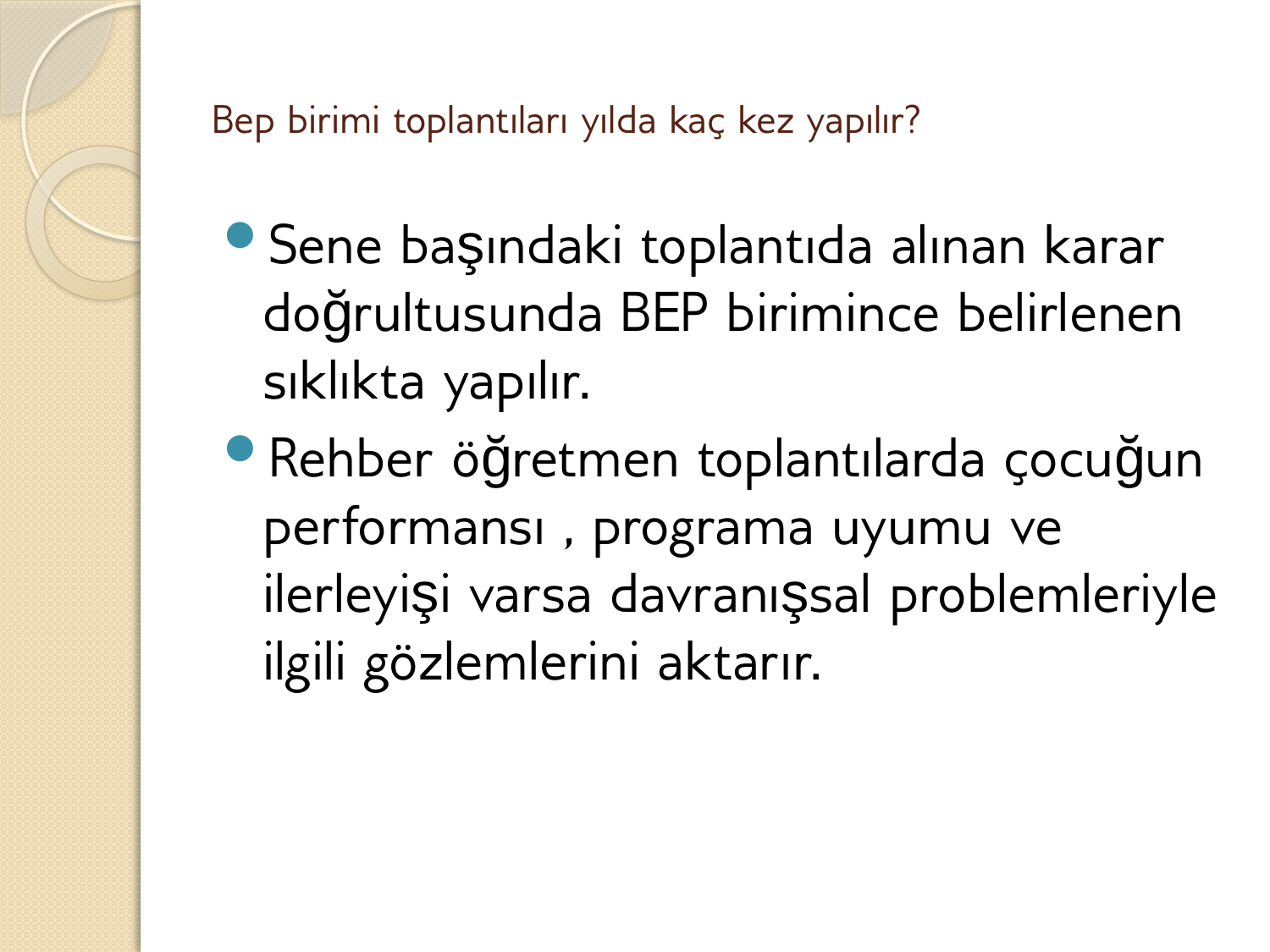

# Bep birimi toplantıları yılda kaç kez yapılır?
Sene başındaki toplantıda alınan karar doğrultusunda BEP birimince belirlenen sıklıkta yapılır.
Rehber öğretmen toplantılarda çocuğun performansı , programa uyumu ve ilerleyişi varsa davranışsal problemleriyle ilgili gözlemlerini aktarır.